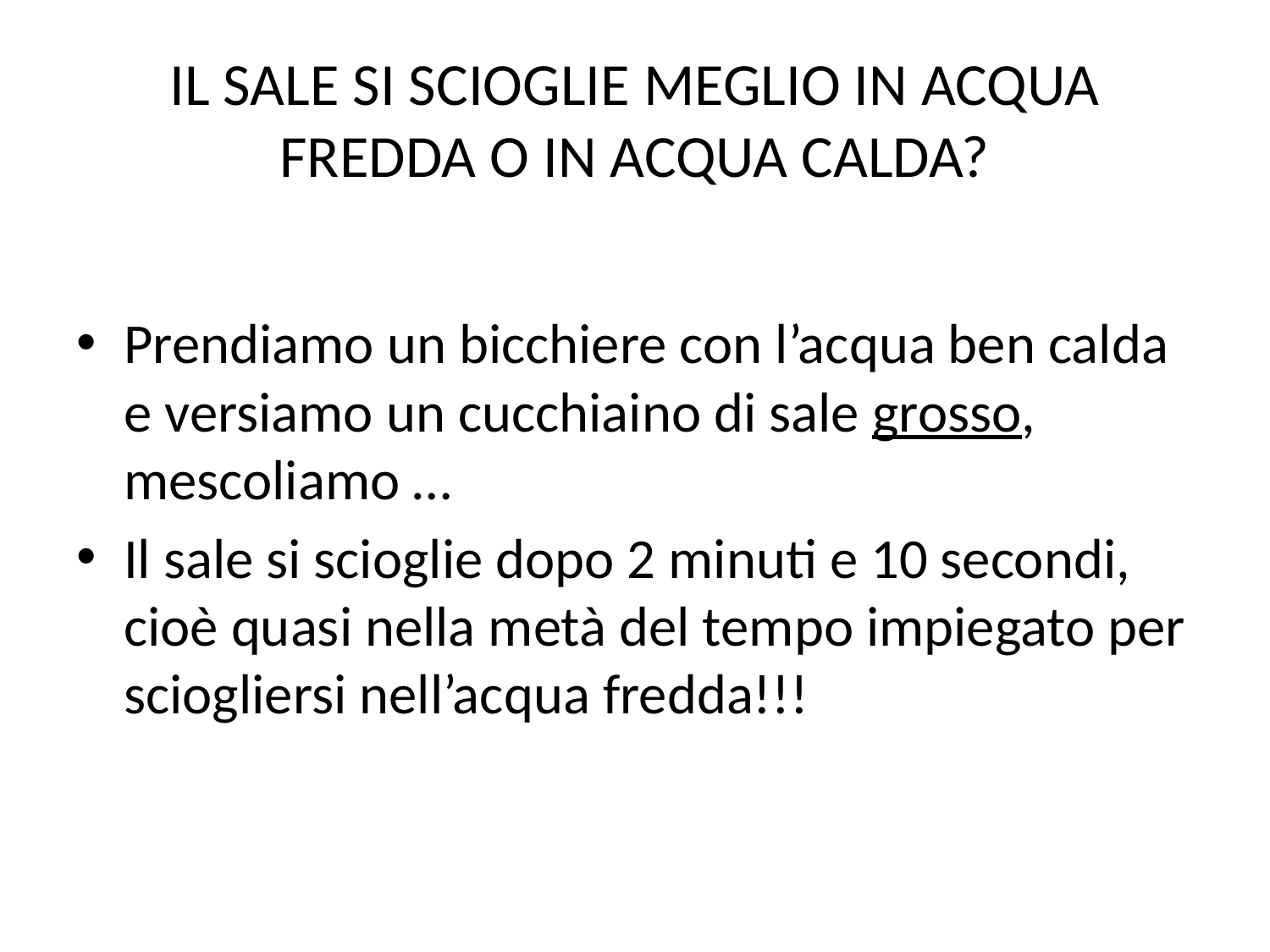

# IL SALE SI SCIOGLIE MEGLIO IN ACQUA FREDDA O IN ACQUA CALDA?

Prendiamo un bicchiere con l’acqua ben calda e versiamo un cucchiaino di sale grosso, mescoliamo …
Il sale si scioglie dopo 2 minuti e 10 secondi, cioè quasi nella metà del tempo impiegato per sciogliersi nell’acqua fredda!!!